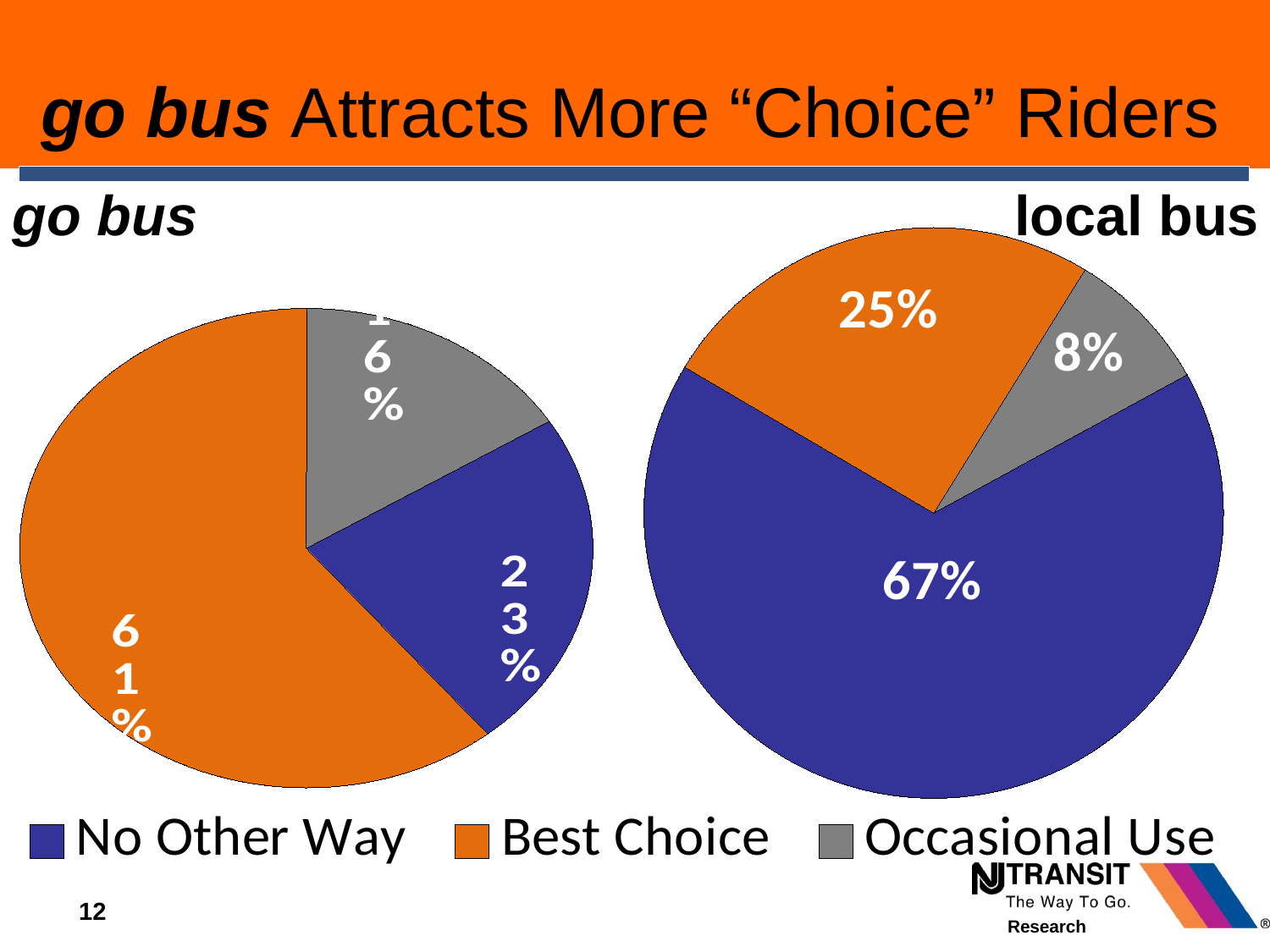

# go bus Attracts More “Choice” Riders
go bus
local bus

### Chart

| Category | Column1 |
|---|---|
| No Other Way | 0.666 |
| Best Choice | 0.252 |
| Occasional Use | 0.082 |

### Chart

| Category | Column1 |
|---|---|
| No Other Way | 0.23 |
| Best Choice | 0.61 |
| Occasional Use | 0.161 |